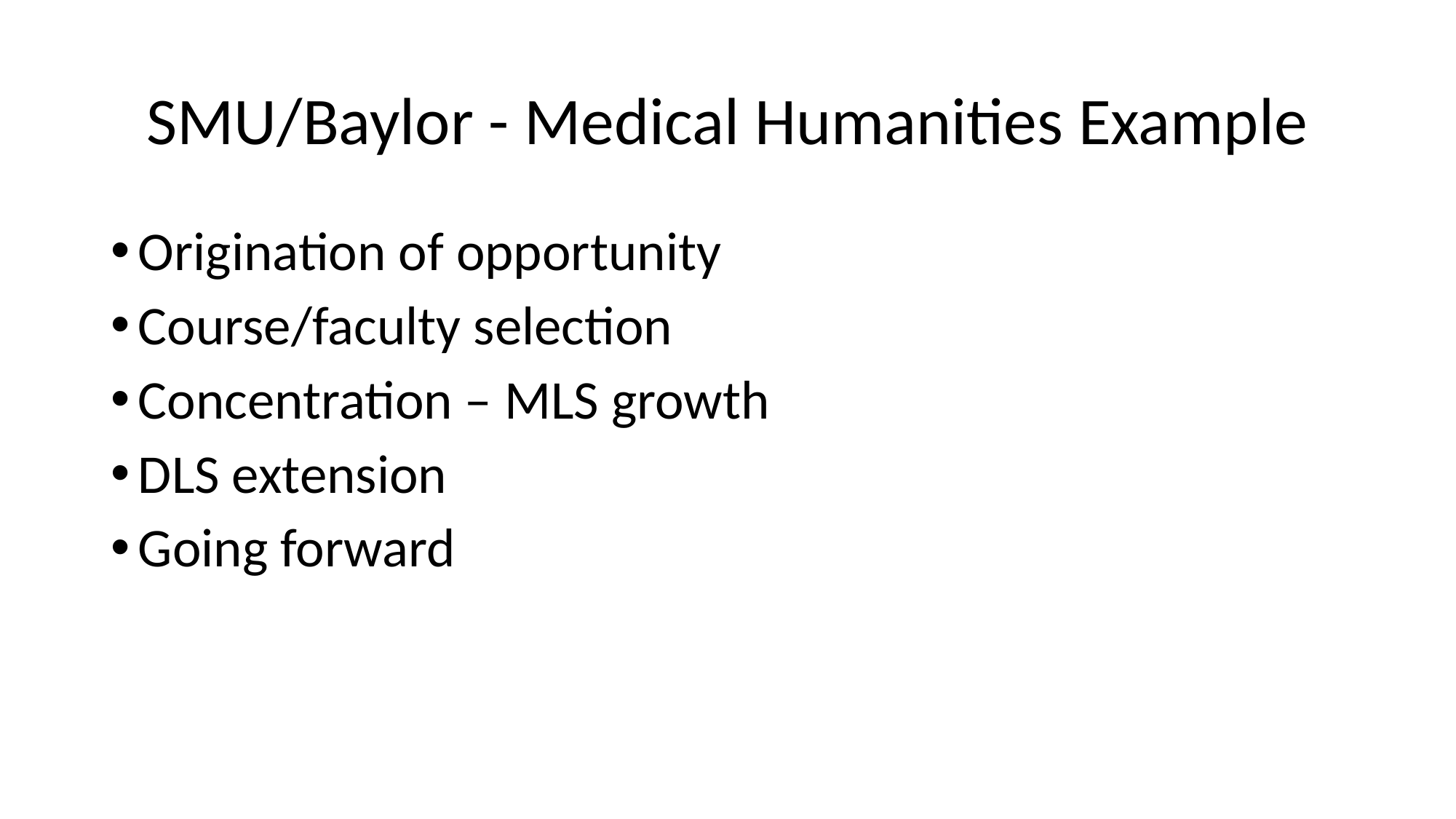

# SMU/Baylor - Medical Humanities Example
Origination of opportunity
Course/faculty selection
Concentration – MLS growth
DLS extension
Going forward